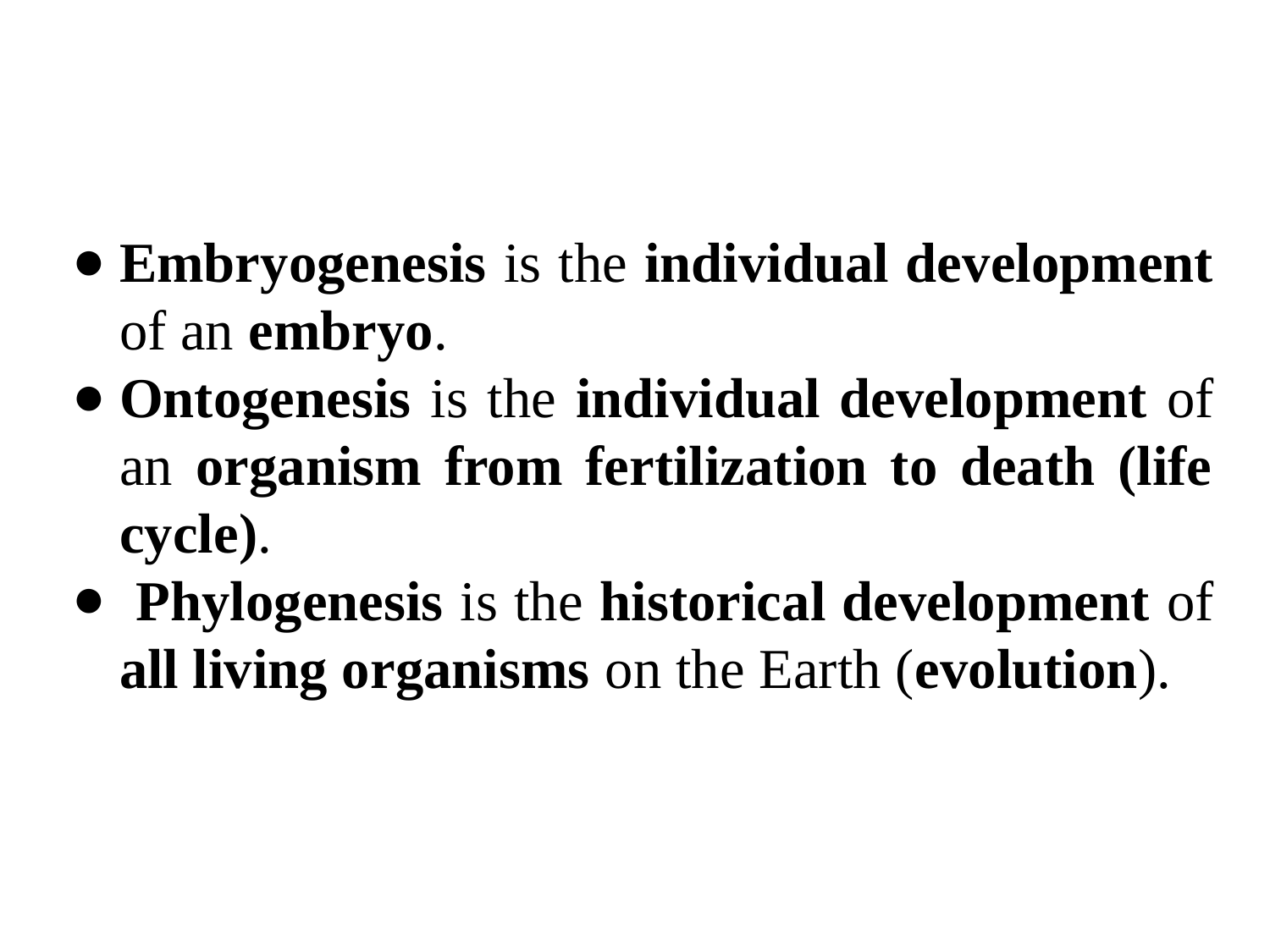

Embryogenesis is the individual development of an embryo.
Ontogenesis is the individual development of an organism from fertilization to death (life cycle).
 Phylogenesis is the historical development of all living organisms on the Earth (evolution).